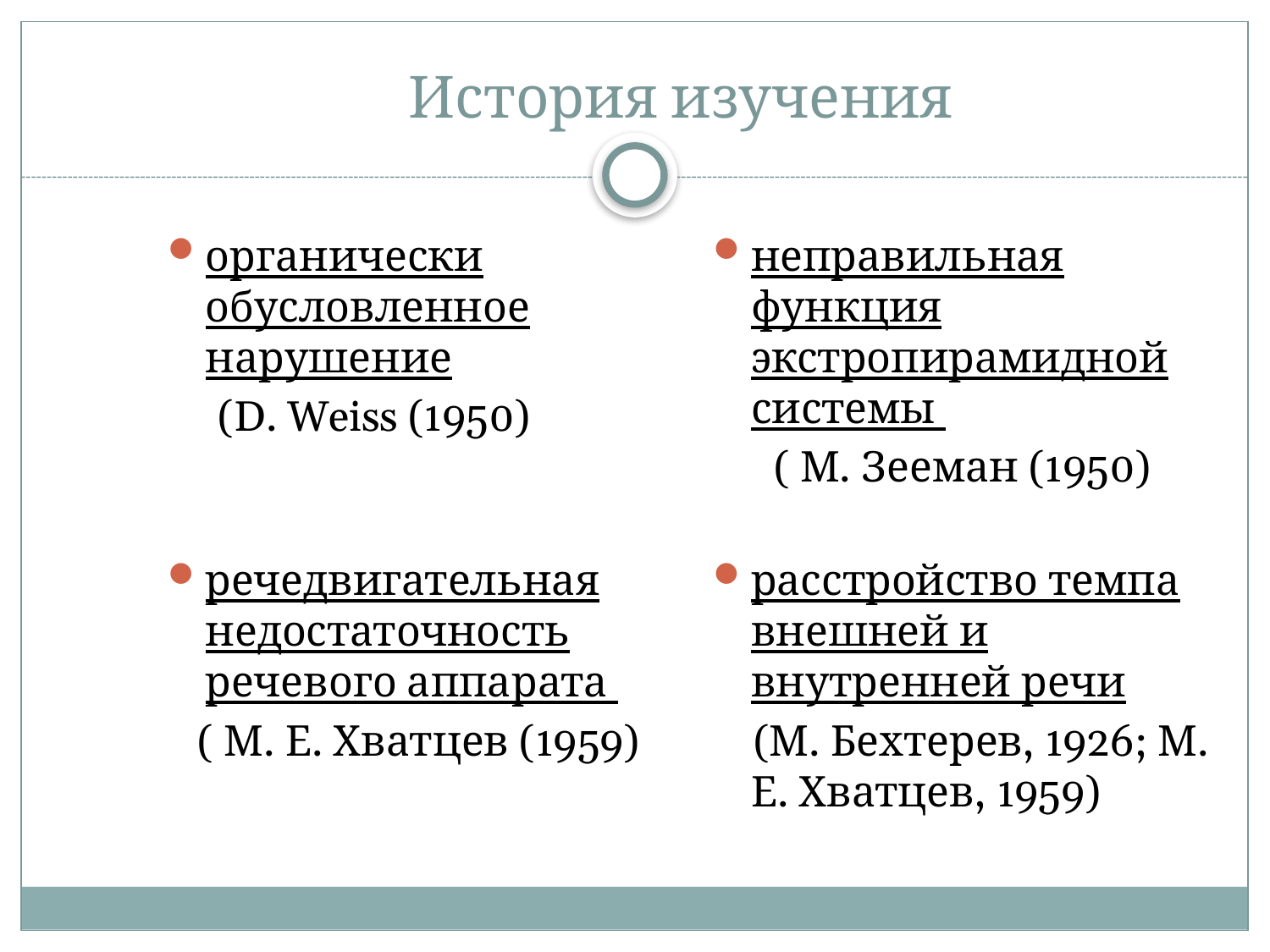

# История изучения
органически обусловленное нарушение
     (D. Weiss (1950)
неправильная функция экстропирамидной системы
      ( М. Зееман (1950)
речедвигательная недостаточность речевого аппарата
   ( М. Е. Хватцев (1959)
расстройство темпа внешней и внутренней речи
    (М. Бехтерев, 1926; М. Е. Хватцев, 1959)